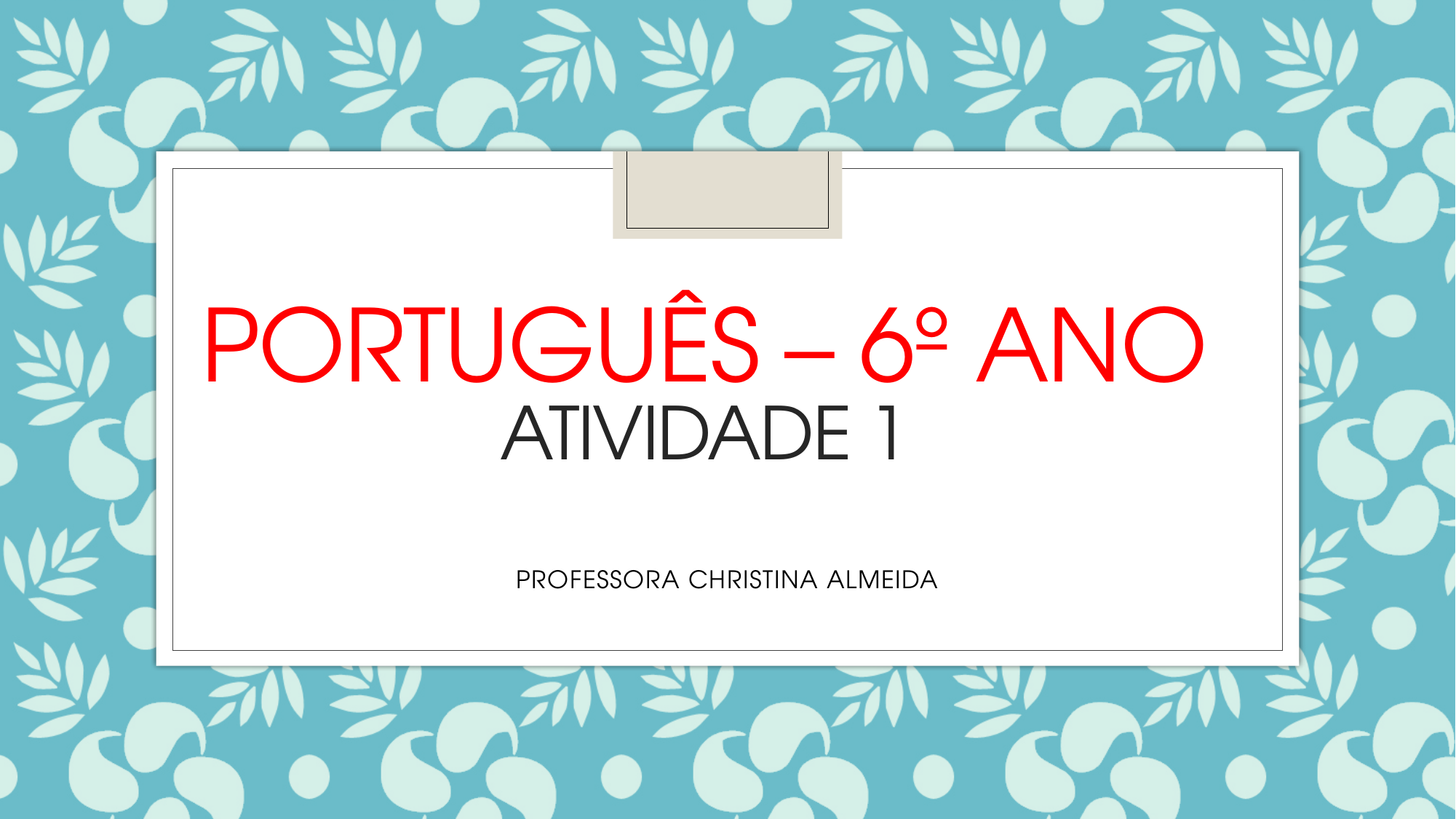

# PORTUGUÊS – 6º ANO ATIVIDADE 1
PROFESSORA CHRISTINA ALMEIDA